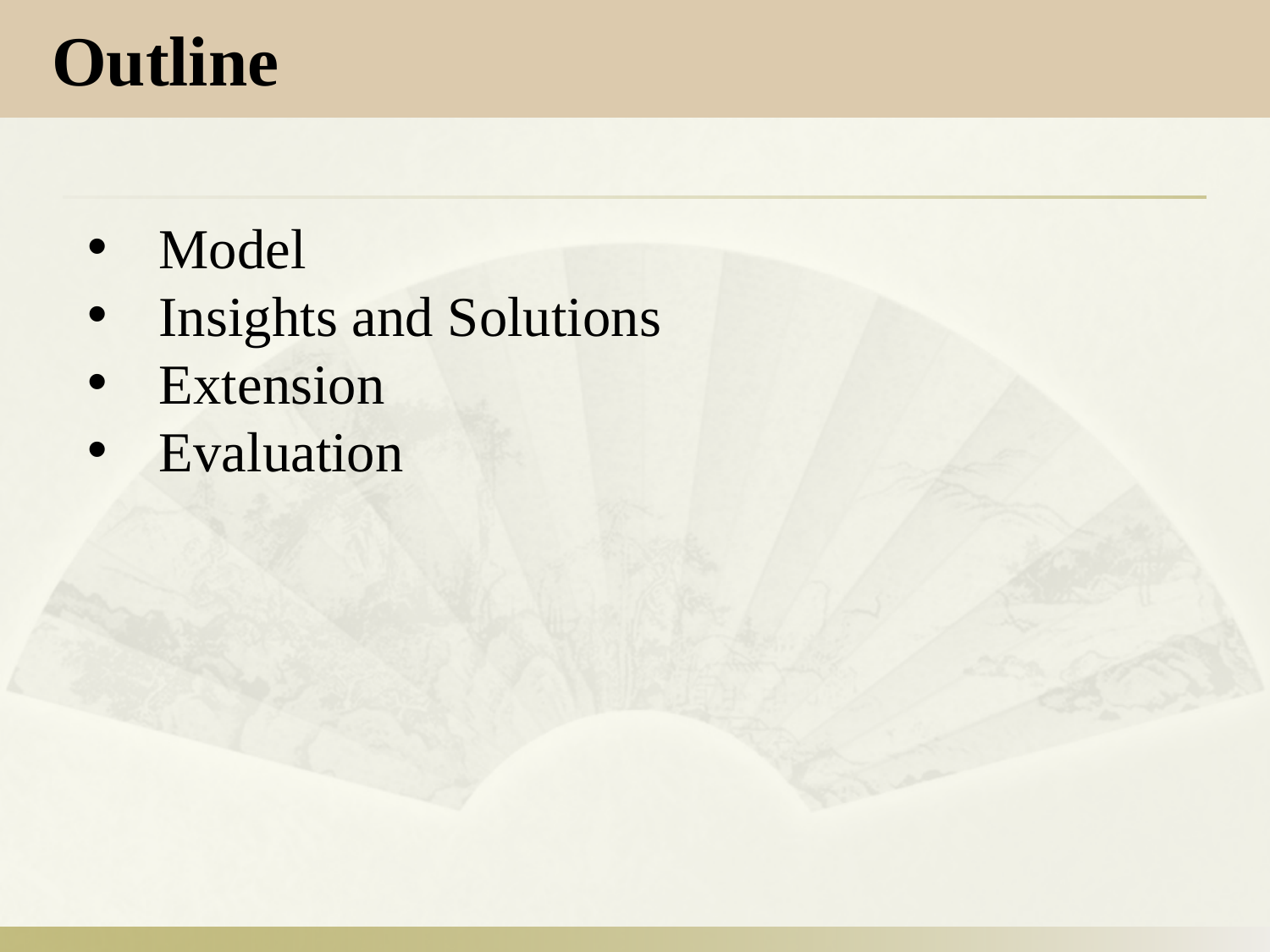

Outline
Model
Insights and Solutions
Extension
Evaluation